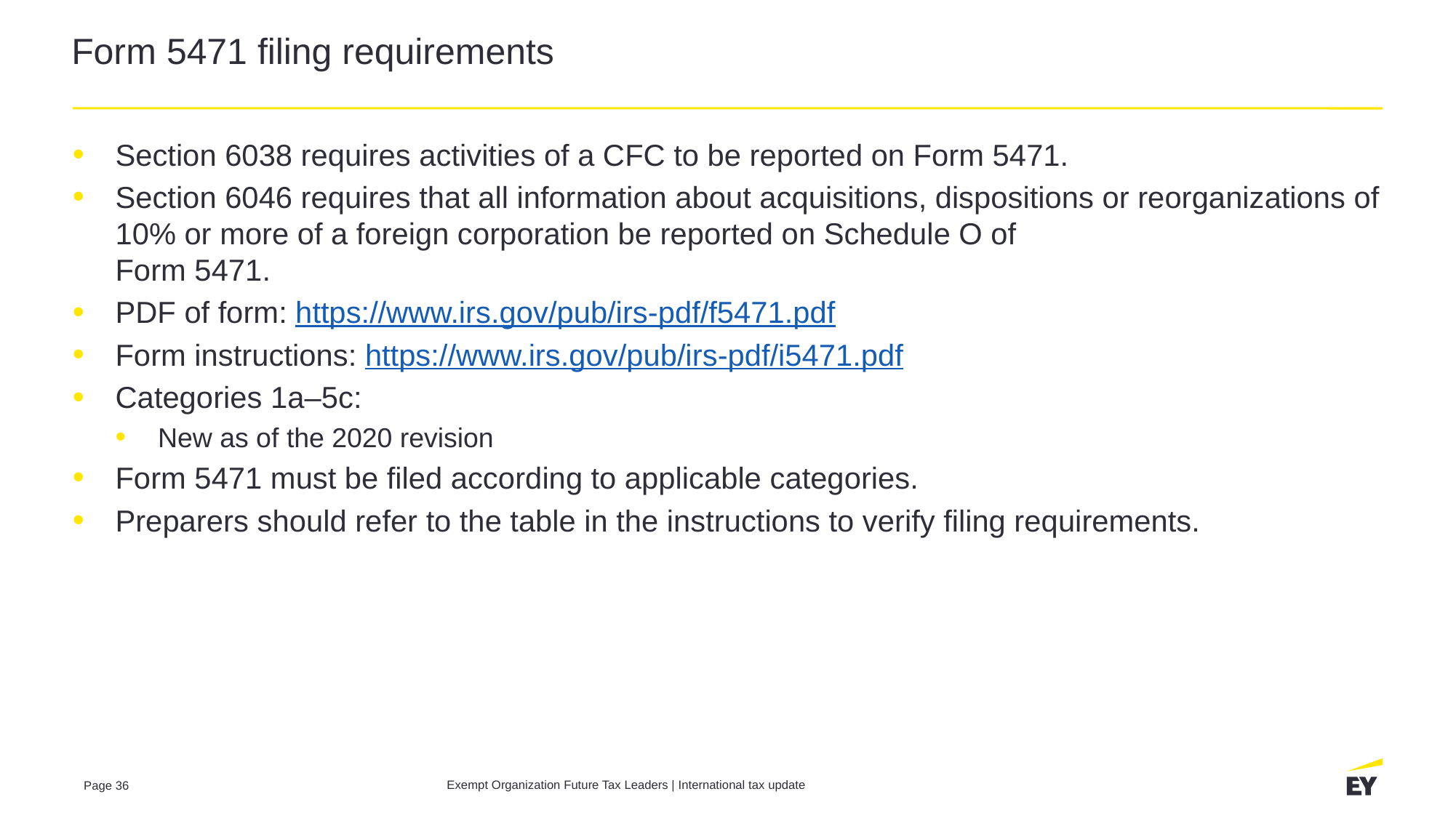

# Form 5471 filing requirements
Section 6038 requires activities of a CFC to be reported on Form 5471.
Section 6046 requires that all information about acquisitions, dispositions or reorganizations of 10% or more of a foreign corporation be reported on Schedule O of
Form 5471.
PDF of form: https://www.irs.gov/pub/irs-pdf/f5471.pdf
Form instructions: https://www.irs.gov/pub/irs-pdf/i5471.pdf
Categories 1a–5c:
New as of the 2020 revision
Form 5471 must be filed according to applicable categories.
Preparers should refer to the table in the instructions to verify filing requirements.

Exempt Organization Future Tax Leaders | International tax update